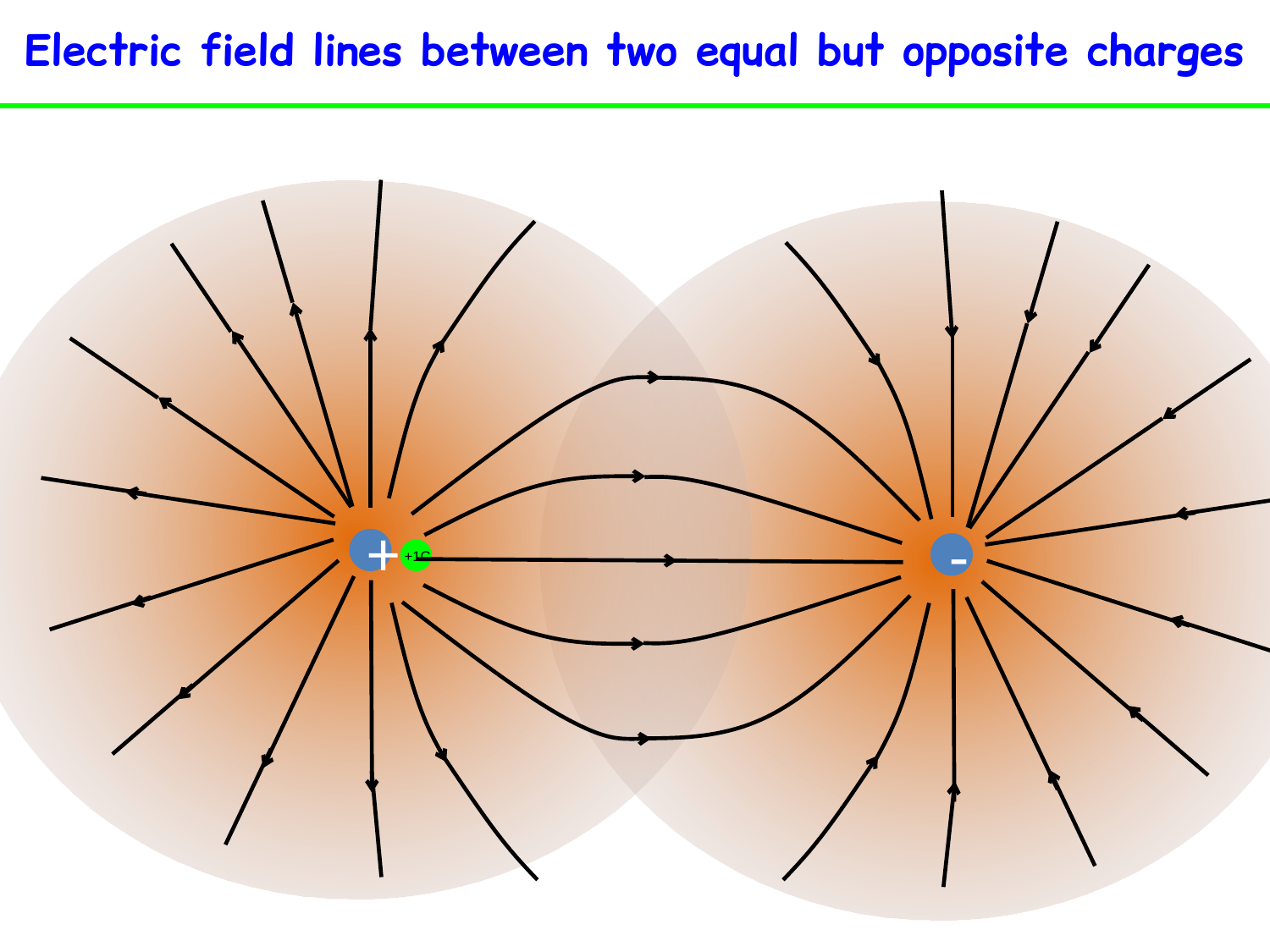

Electric field lines between two equal but opposite charges

+

-

+1C